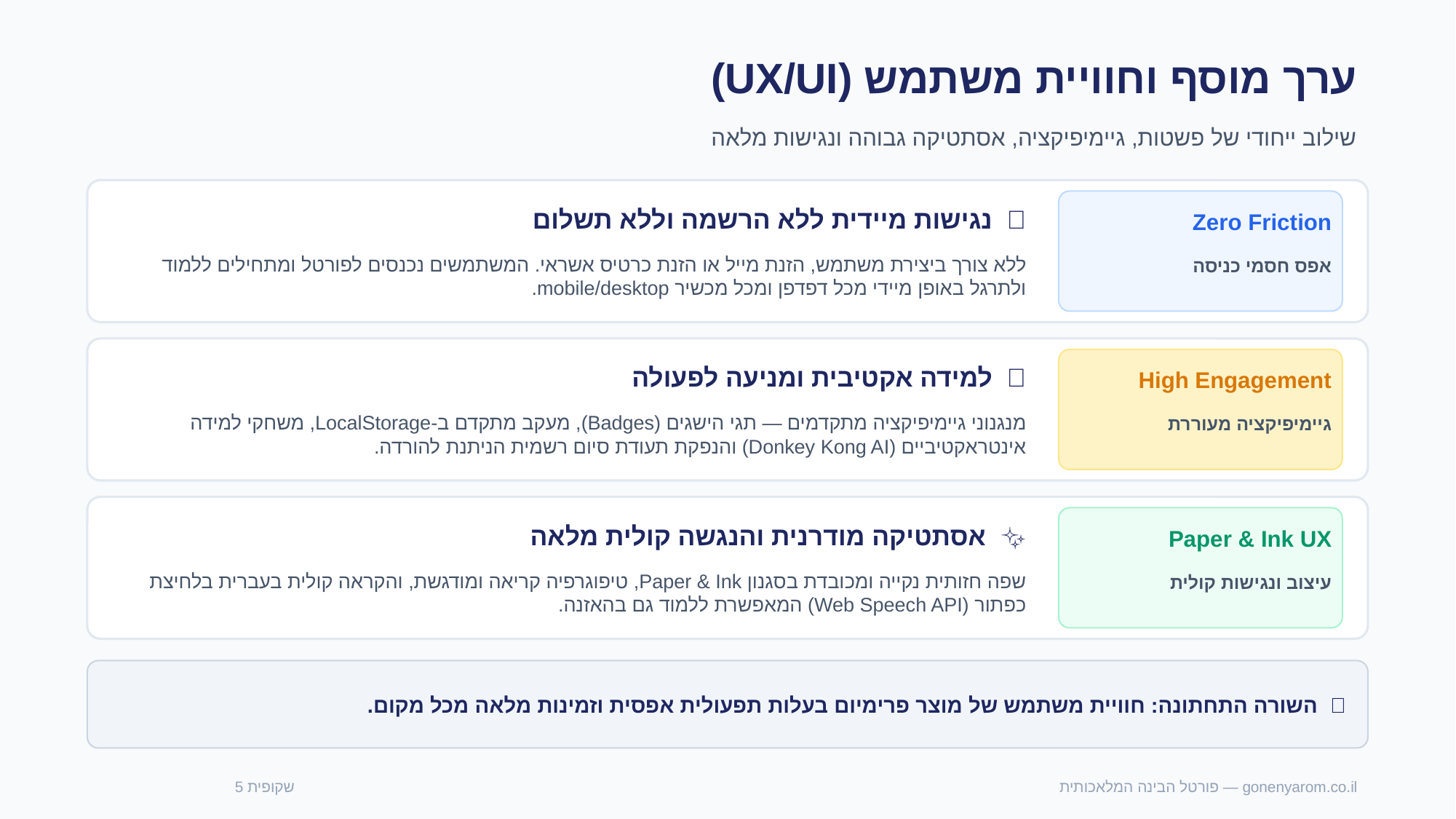

ערך מוסף וחוויית משתמש ‎(UX/UI)‎
שילוב ייחודי של פשטות, גיימיפיקציה, אסתטיקה גבוהה ונגישות מלאה

🚀  נגישות מיידית ללא הרשמה וללא תשלום
Zero Friction
ללא צורך ביצירת משתמש, הזנת מייל או הזנת כרטיס אשראי. המשתמשים נכנסים לפורטל ומתחילים ללמוד ולתרגל באופן מיידי מכל דפדפן ומכל מכשיר mobile/desktop.
אפס חסמי כניסה

🎮  למידה אקטיבית ומניעה לפעולה
High Engagement
מנגנוני גיימיפיקציה מתקדמים — תגי הישגים ‎(Badges)‎, מעקב מתקדם ב-LocalStorage, משחקי למידה אינטראקטיביים ‎(Donkey Kong AI)‎ והנפקת תעודת סיום רשמית הניתנת להורדה.
גיימיפיקציה מעוררת

✨  אסתטיקה מודרנית והנגשה קולית מלאה
Paper & Ink UX
שפה חזותית נקייה ומכובדת בסגנון Paper & Ink, טיפוגרפיה קריאה ומודגשת, והקראה קולית בעברית בלחיצת כפתור ‎(Web Speech API)‎ המאפשרת ללמוד גם בהאזנה.
עיצוב ונגישות קולית

💡  השורה התחתונה: חוויית משתמש של מוצר פרימיום בעלות תפעולית אפסית וזמינות מלאה מכל מקום.
שקופית 5
gonenyarom.co.il — פורטל הבינה המלאכותית